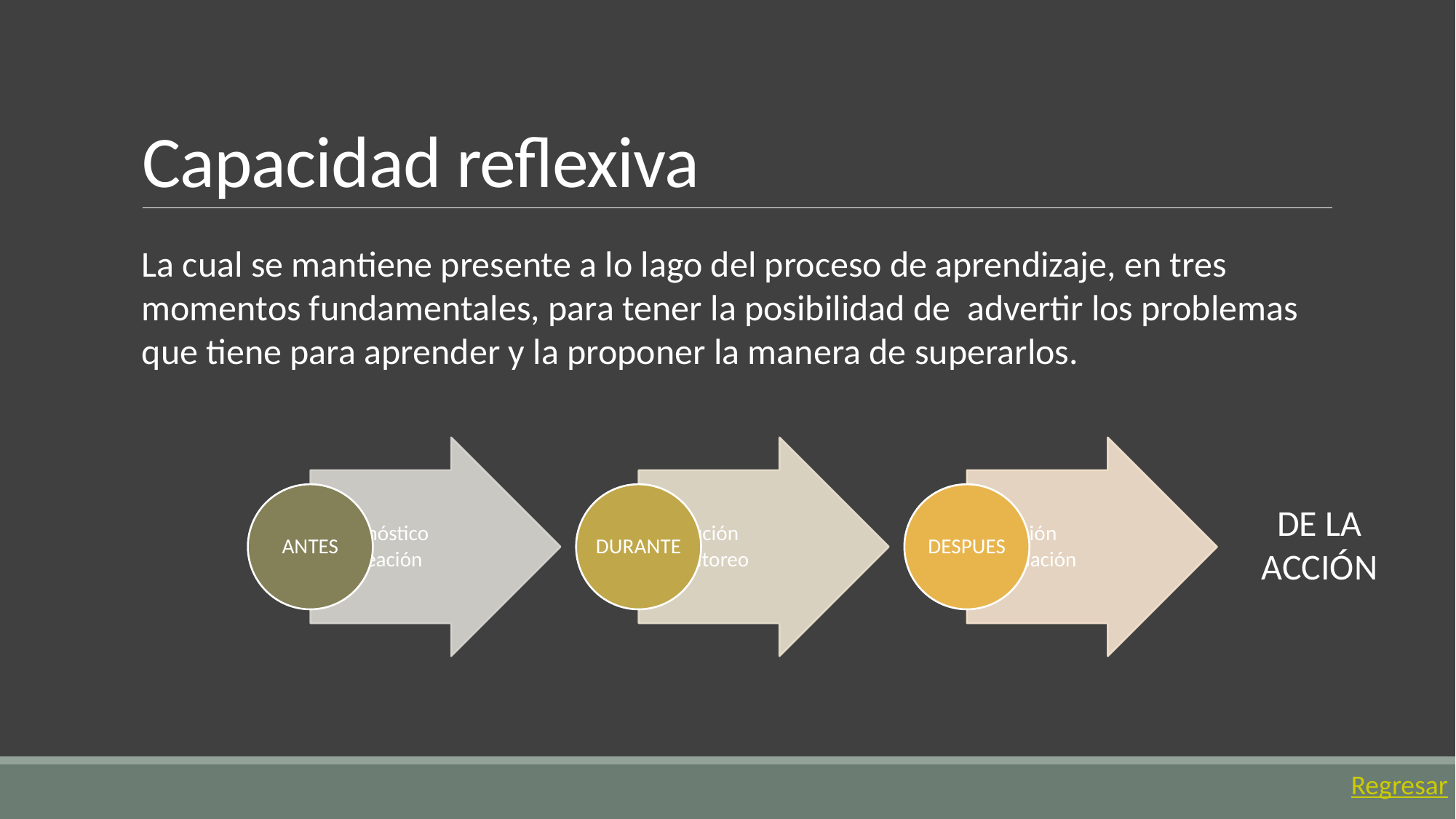

# Capacidad reflexiva
Diagnóstico
Planeación
ANTES
Ejecución
Monitoreo
DURANTE
Revisión
Evaluación
DESPUES
La cual se mantiene presente a lo lago del proceso de aprendizaje, en tres momentos fundamentales, para tener la posibilidad de  advertir los problemas que tiene para aprender y la proponer la manera de superarlos.
DE LA ACCIÓN
Regresar